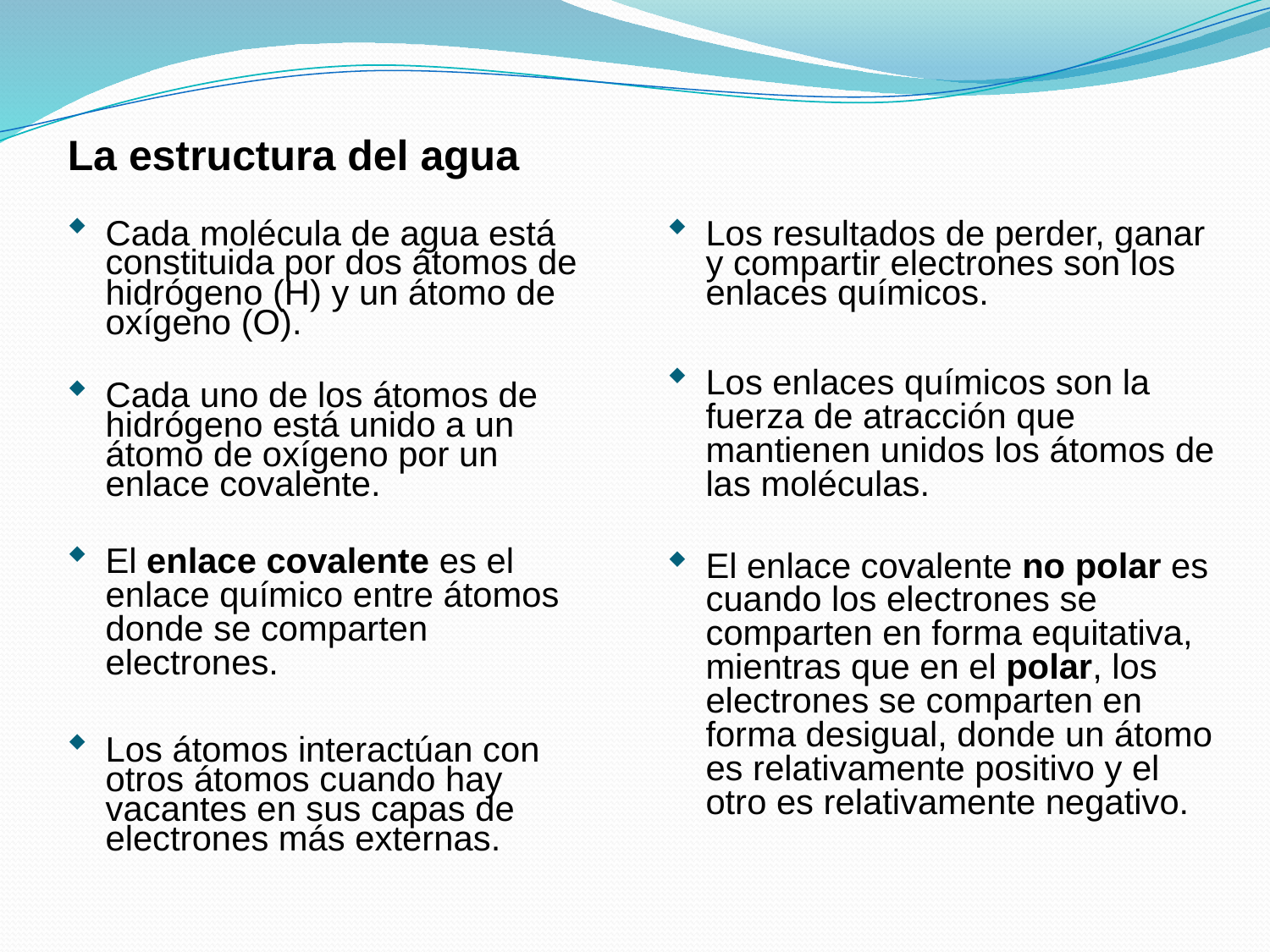

La estructura del agua

Cada molécula de agua está constituida por dos átomos de hidrógeno (H) y un átomo de oxígeno (O).

Cada uno de los átomos de hidrógeno está unido a un átomo de oxígeno por un enlace covalente.

El enlace covalente es el enlace químico entre átomos donde se comparten electrones.

Los átomos interactúan con otros átomos cuando hay vacantes en sus capas de electrones más externas.
Los resultados de perder, ganar y compartir electrones son los enlaces químicos.

Los enlaces químicos son la fuerza de atracción que mantienen unidos los átomos de las moléculas.

El enlace covalente no polar es cuando los electrones se comparten en forma equitativa, mientras que en el polar, los electrones se comparten en forma desigual, donde un átomo es relativamente positivo y el otro es relativamente negativo.